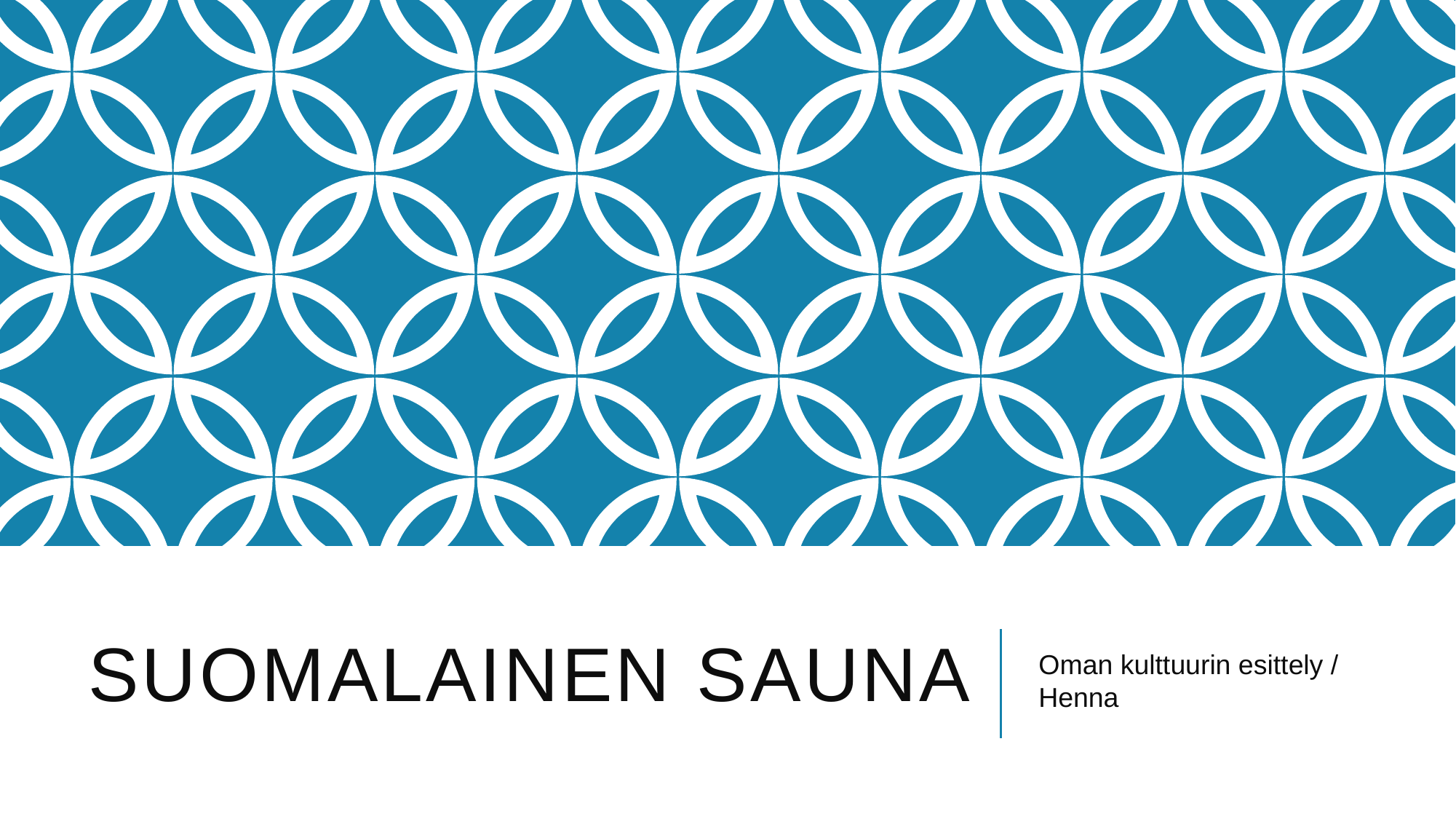

# Suomalainen sauna
Oman kulttuurin esittely / Henna